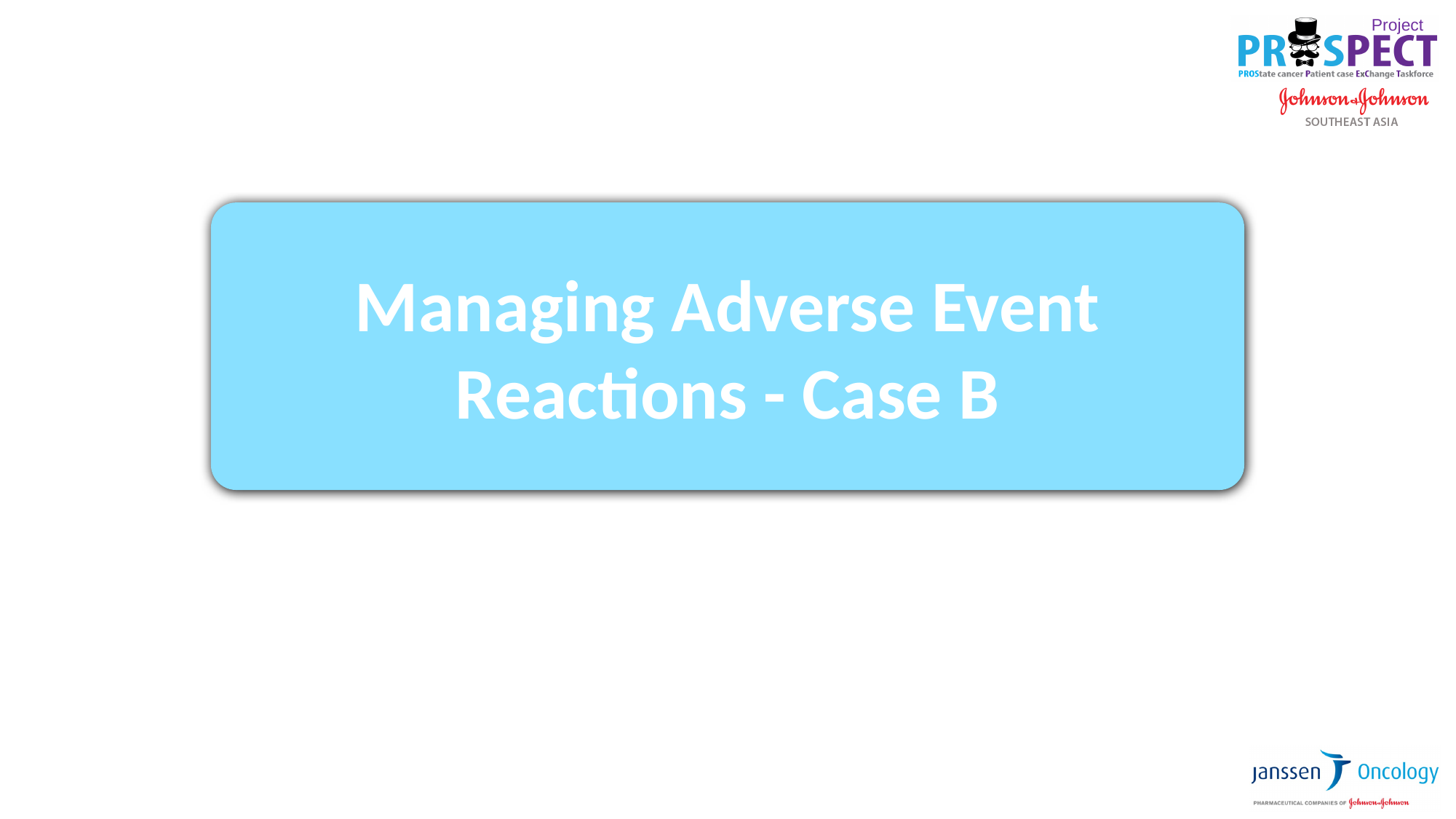

Managing Adverse Event Reactions - Case B